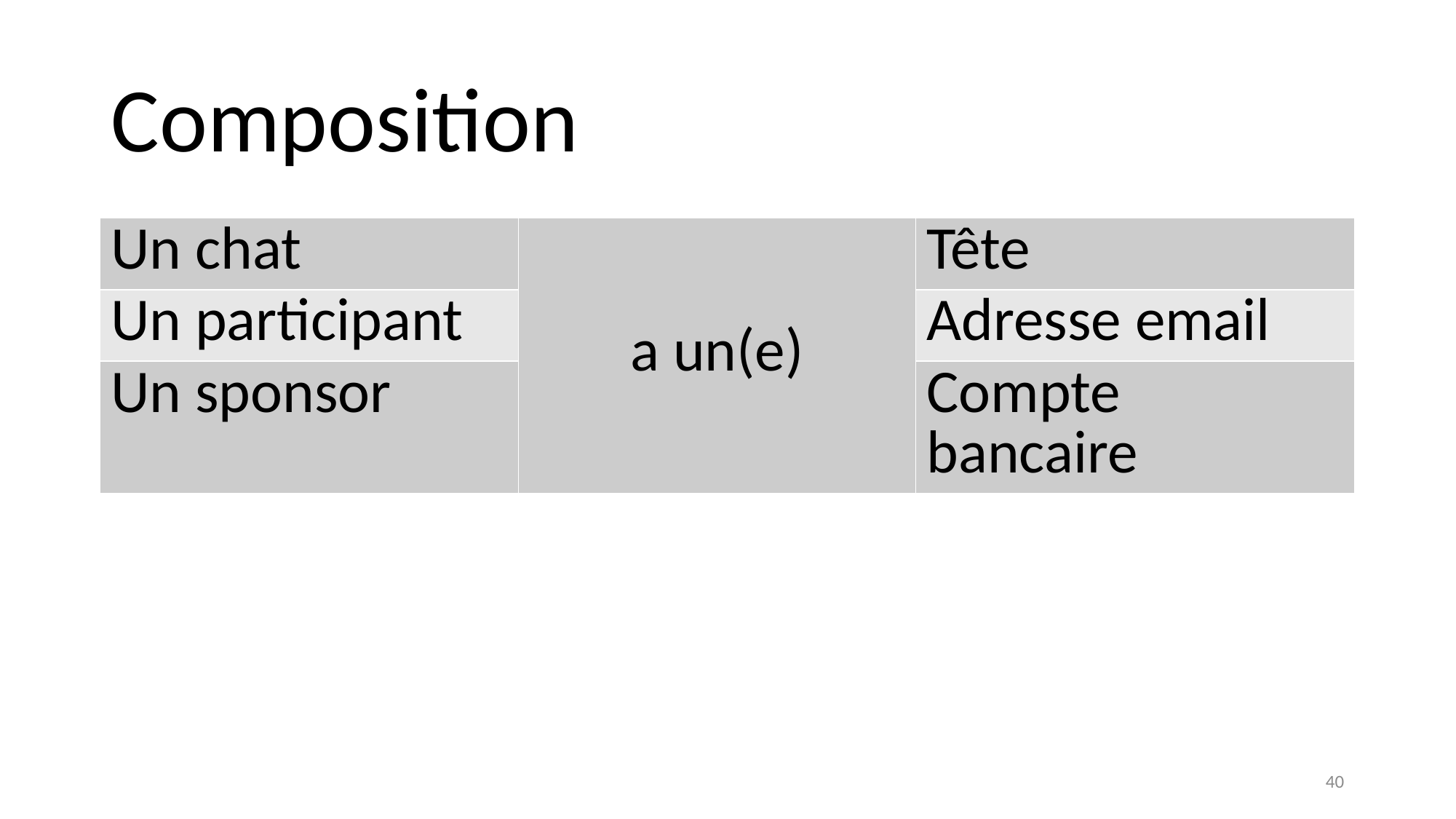

# Composition
| Un chat | a un(e) | Tête |
| --- | --- | --- |
| Un participant |  | Adresse email |
| Un sponsor |  | Compte bancaire |
40